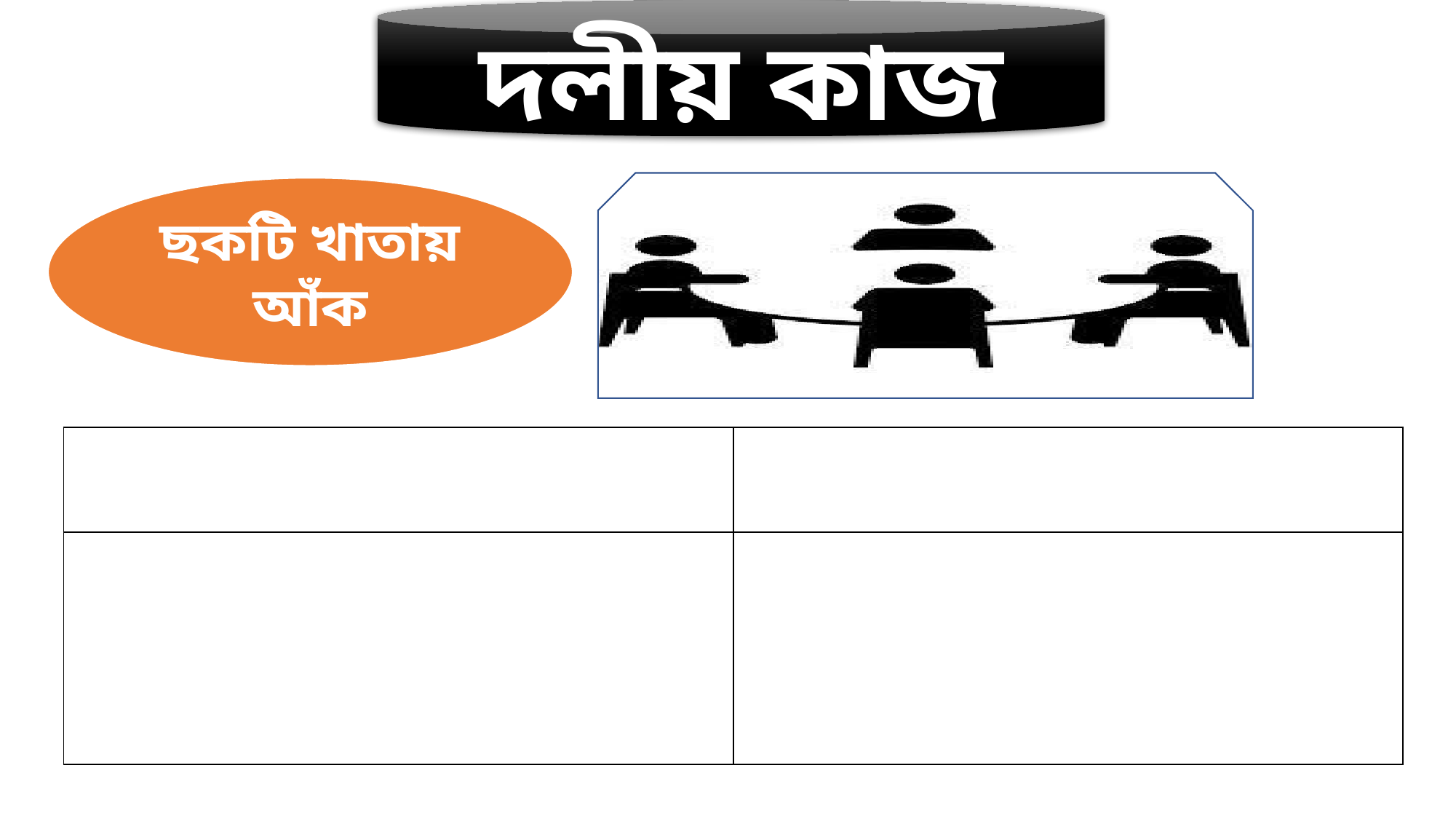

দলীয় কাজ

ছকটি খাতায় আঁক
|  |  |
| --- | --- |
|  |  |